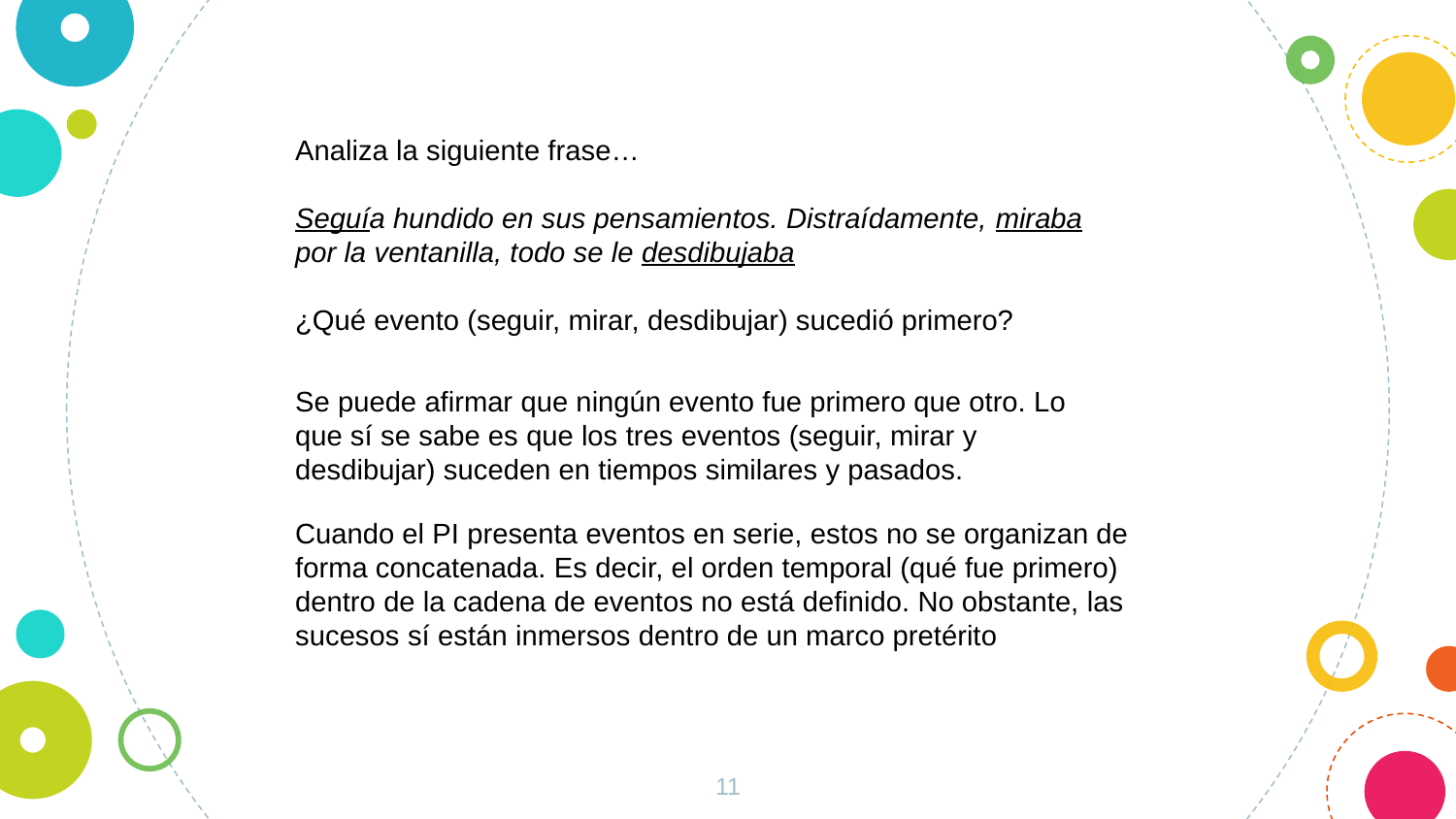

Analiza la siguiente frase…

Seguía hundido en sus pensamientos. Distraídamente, miraba por la ventanilla, todo se le desdibujaba

¿Qué evento (seguir, mirar, desdibujar) sucedió primero?
Se puede afirmar que ningún evento fue primero que otro. Lo que sí se sabe es que los tres eventos (seguir, mirar y desdibujar) suceden en tiempos similares y pasados.
Cuando el PI presenta eventos en serie, estos no se organizan de forma concatenada. Es decir, el orden temporal (qué fue primero) dentro de la cadena de eventos no está definido. No obstante, las sucesos sí están inmersos dentro de un marco pretérito
11